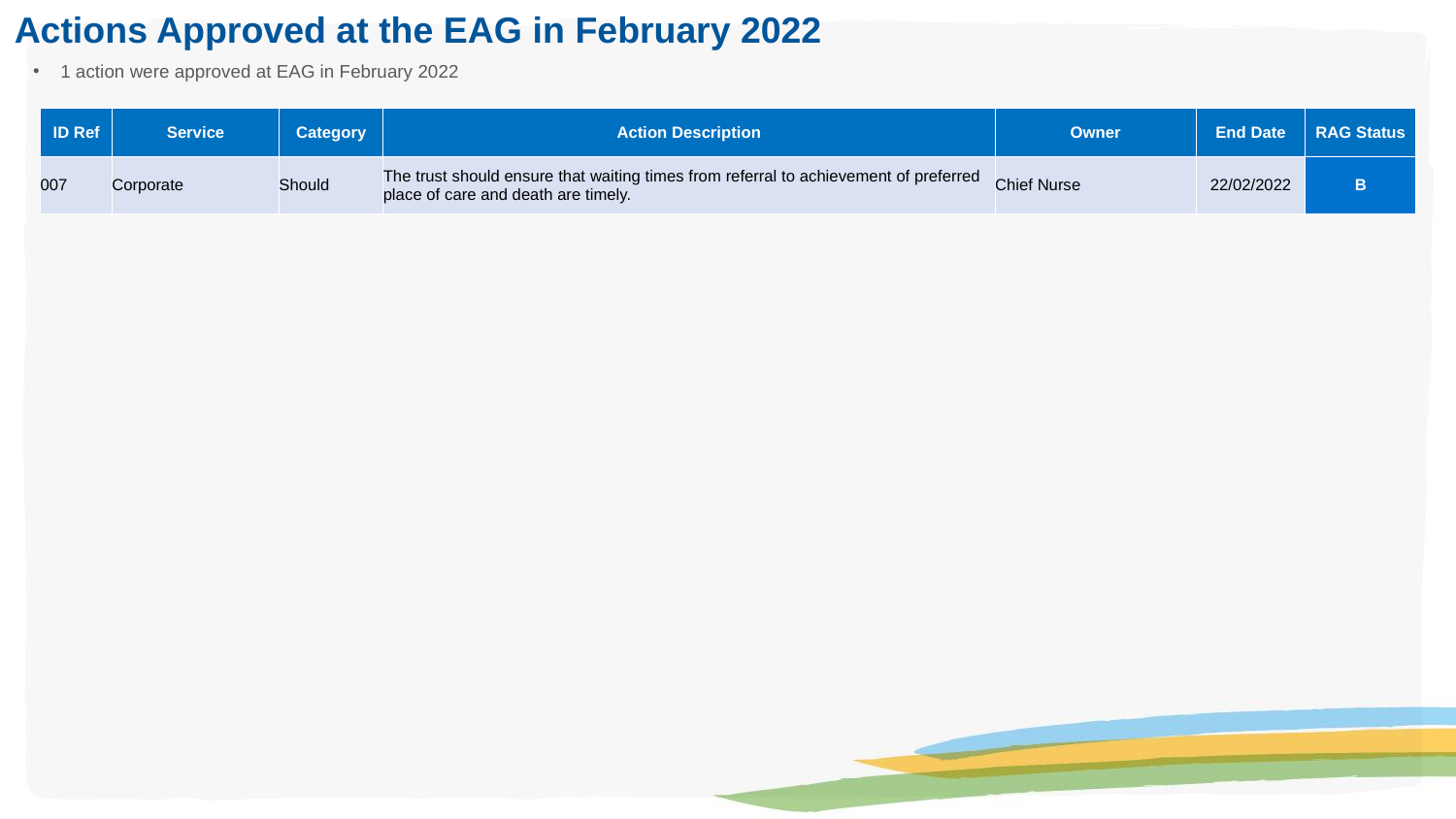

Actions Approved at the EAG in February 2022
1 action were approved at EAG in February 2022
| ID Ref | Service | Category | Action Description | Owner | End Date | RAG Status |
| --- | --- | --- | --- | --- | --- | --- |
| 007 | Corporate | Should | The trust should ensure that waiting times from referral to achievement of preferred place of care and death are timely. | Chief Nurse | 22/02/2022 | B |